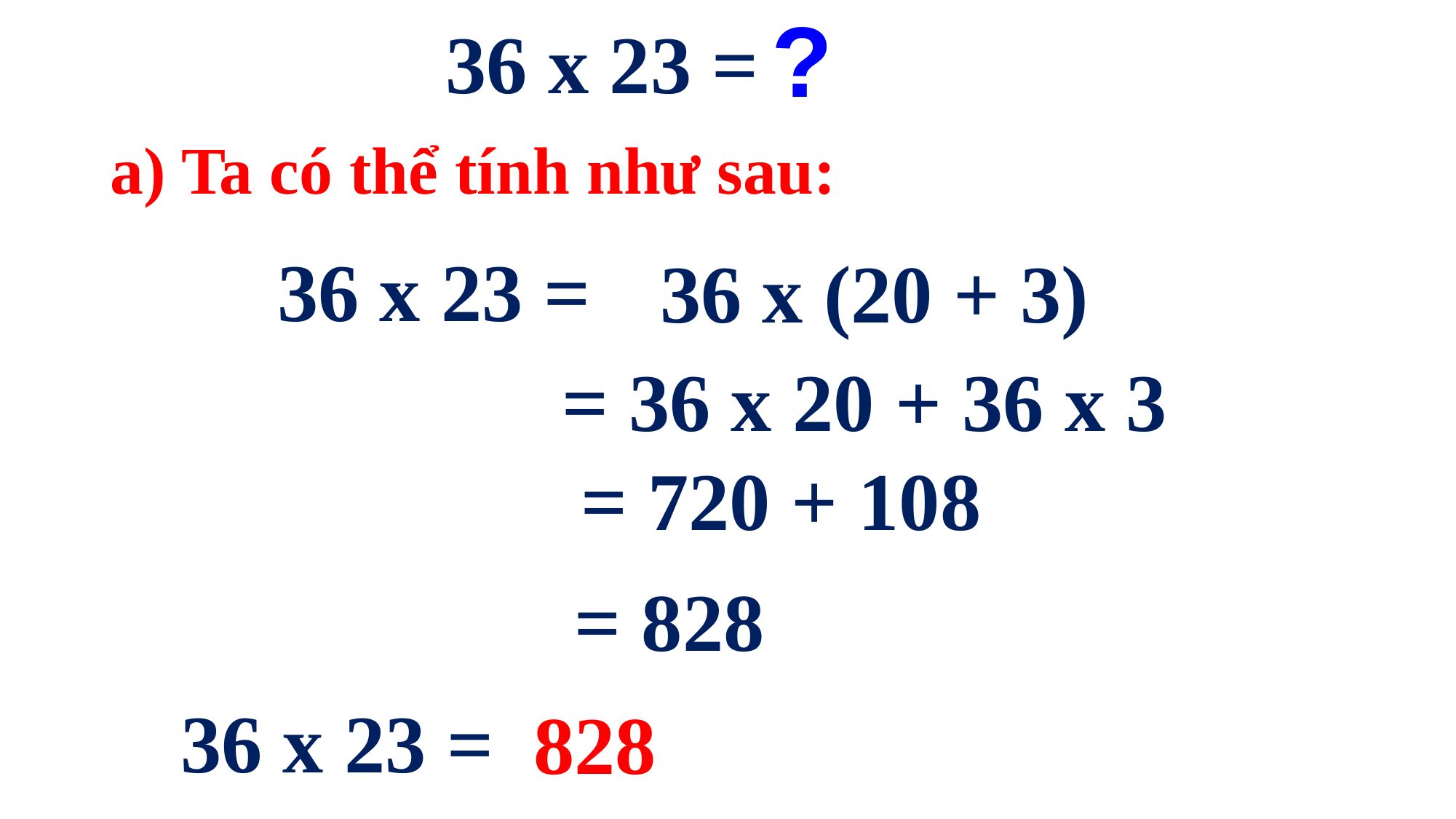

?
36 x 23 =
a) Ta có thể tính như sau:
36 x 23 =
36 x (20 + 3)
= 36 x 20 + 36 x 3
= 720 + 108
= 828
36 x 23 =
828